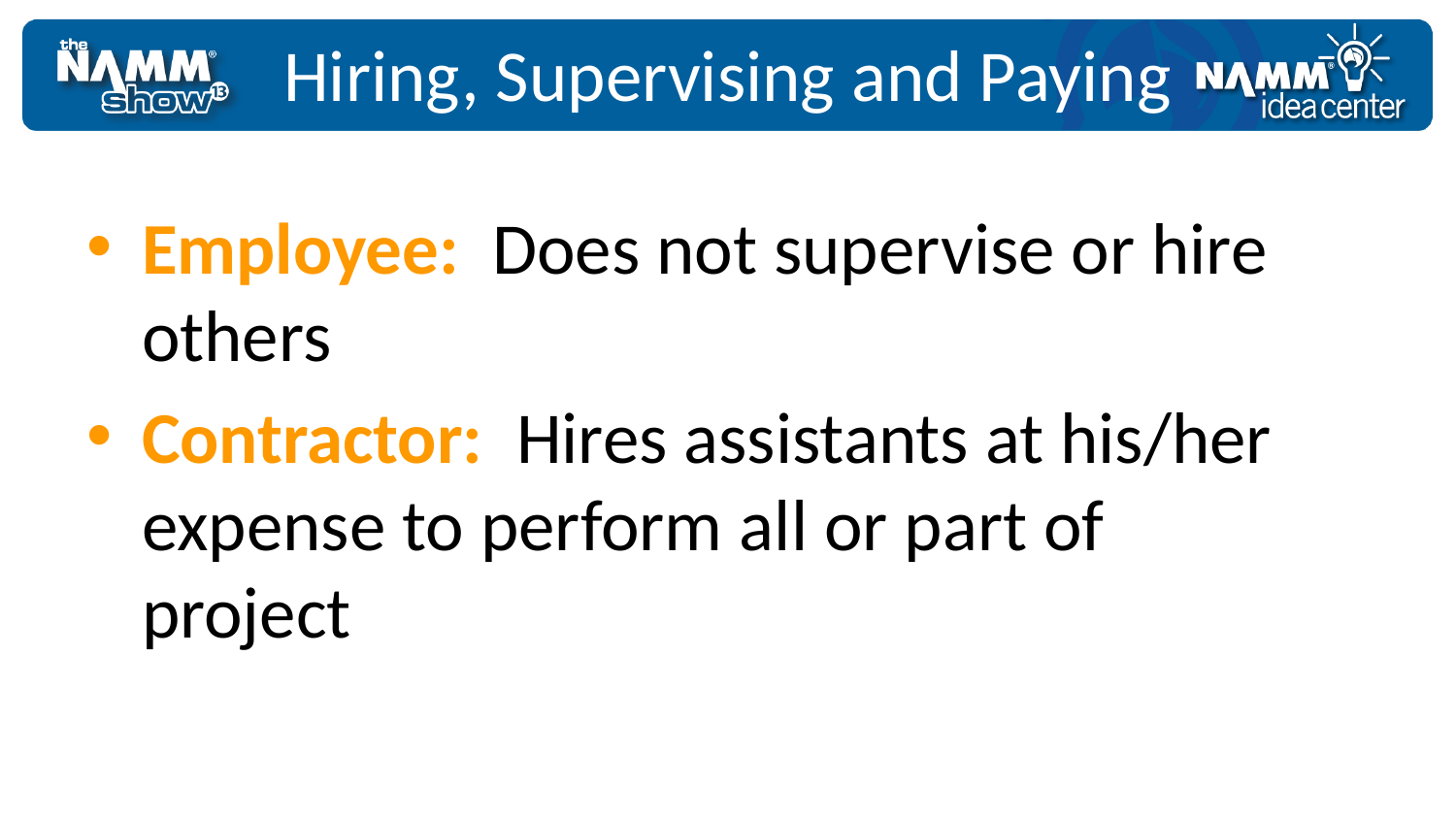

Hiring, Supervising and Paying
Employee:  Does not supervise or hire others
Contractor:  Hires assistants at his/her expense to perform all or part of project